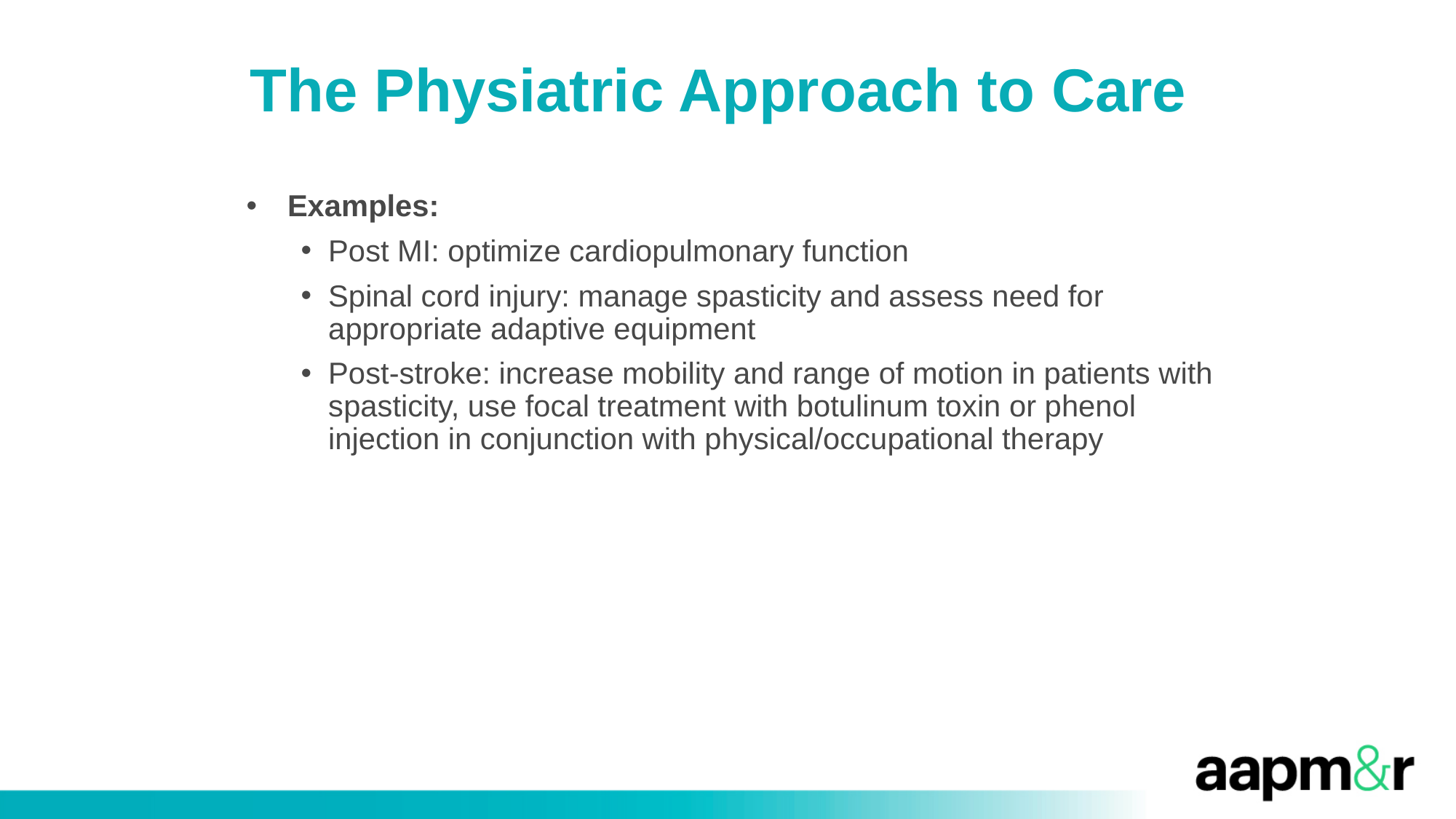

The Physiatric Approach to Care
Examples:
Post MI: optimize cardiopulmonary function
Spinal cord injury: manage spasticity and assess need for appropriate adaptive equipment
Post-stroke: increase mobility and range of motion in patients with spasticity, use focal treatment with botulinum toxin or phenol injection in conjunction with physical/occupational therapy